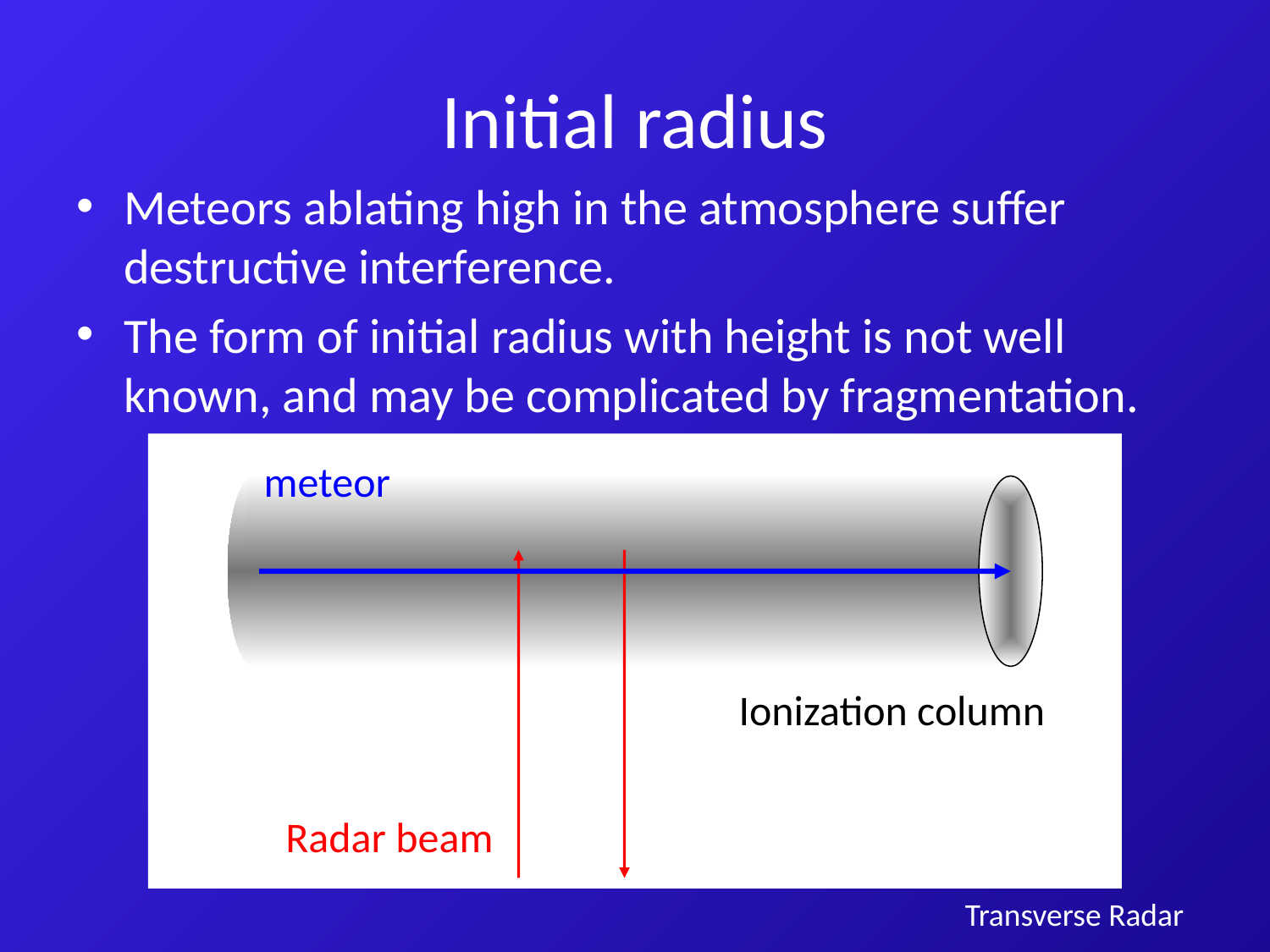

# Initial radius
Meteors ablating high in the atmosphere suffer destructive interference.
The form of initial radius with height is not well known, and may be complicated by fragmentation.

meteor

Ionization column
Radar beam
Transverse Radar